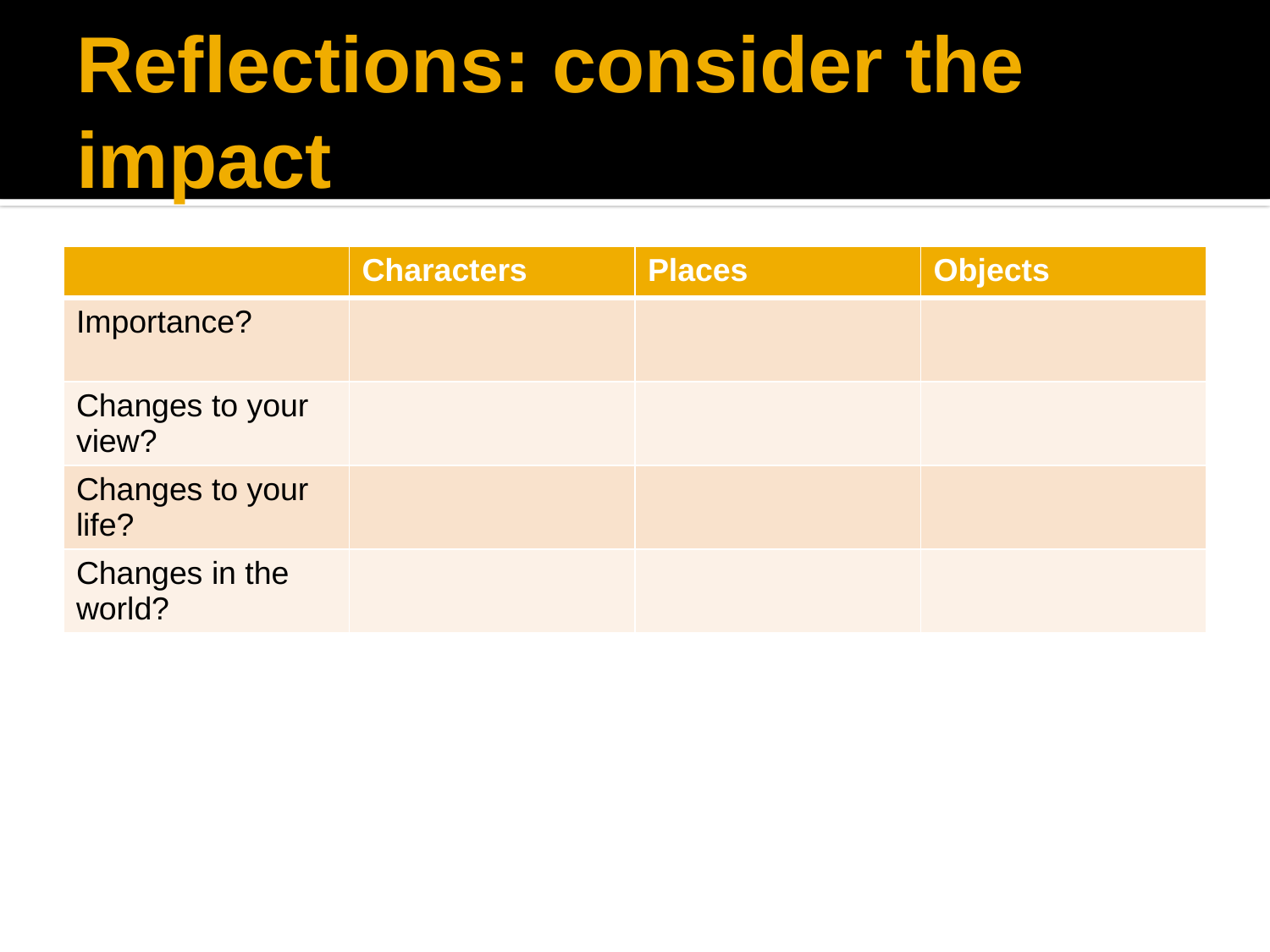

# Reflections: consider the impact
|  | Characters | Places | Objects |
| --- | --- | --- | --- |
| Importance? |  |  |  |
| Changes to your view? |  |  |  |
| Changes to your life? |  |  |  |
| Changes in the world? |  |  |  |